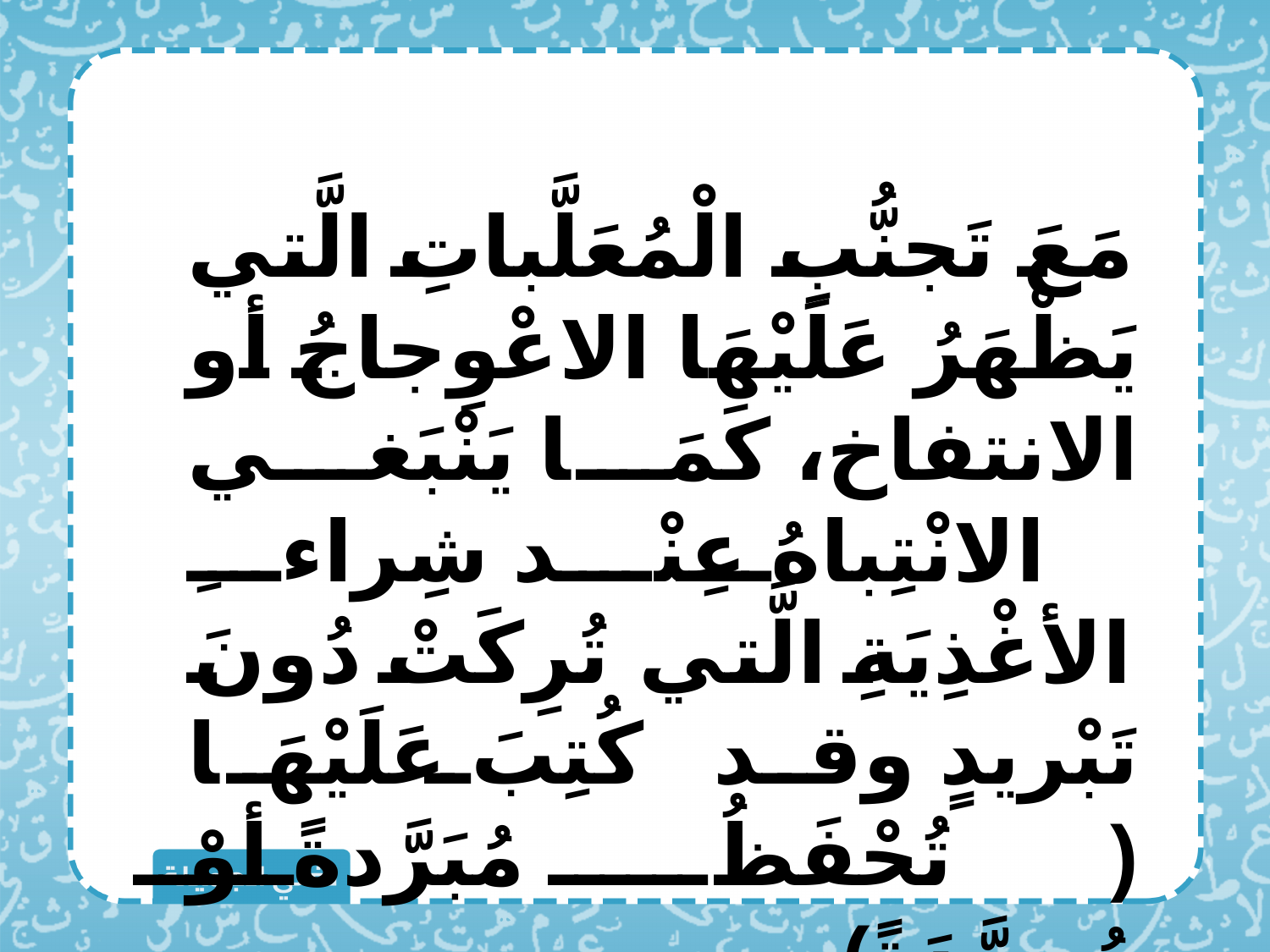

مَعَ تَجنُّبِ الْمُعَلَّباتِ الَّتي يَظْهَرُ عَلَيْهَا الاعْوِجاجُ أو الانتفاخ، كَمَا يَنْبَغي الانْتِباهُ عِنْد شِراءِ الأغْذِيَةِ الَّتي تُرِكَتْ دُونَ تَبْريدٍ وقد كُتِبَ عَلَيْهَا (تُحْفَظُ مُبَرَّدةً أوْ مُجمَّدَةً).